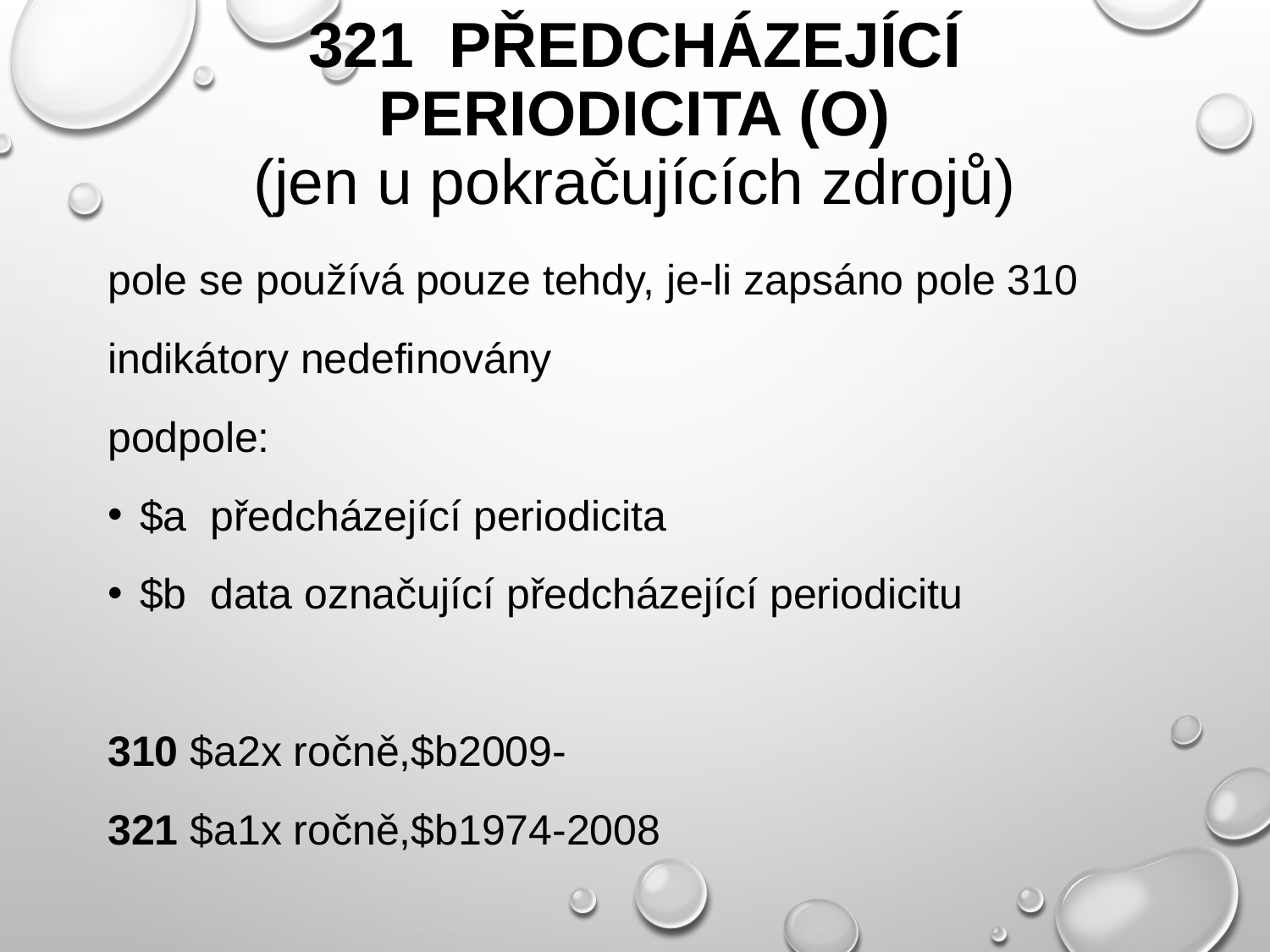

# 321  Předcházející periodicita (O) (jen u pokračujících zdrojů)
pole se používá pouze tehdy, je-li zapsáno pole 310
indikátory nedefinovány
podpole:
$a  předcházející periodicita
$b  data označující předcházející periodicitu

310 $a2x ročně,$b2009-
321 $a1x ročně,$b1974-2008